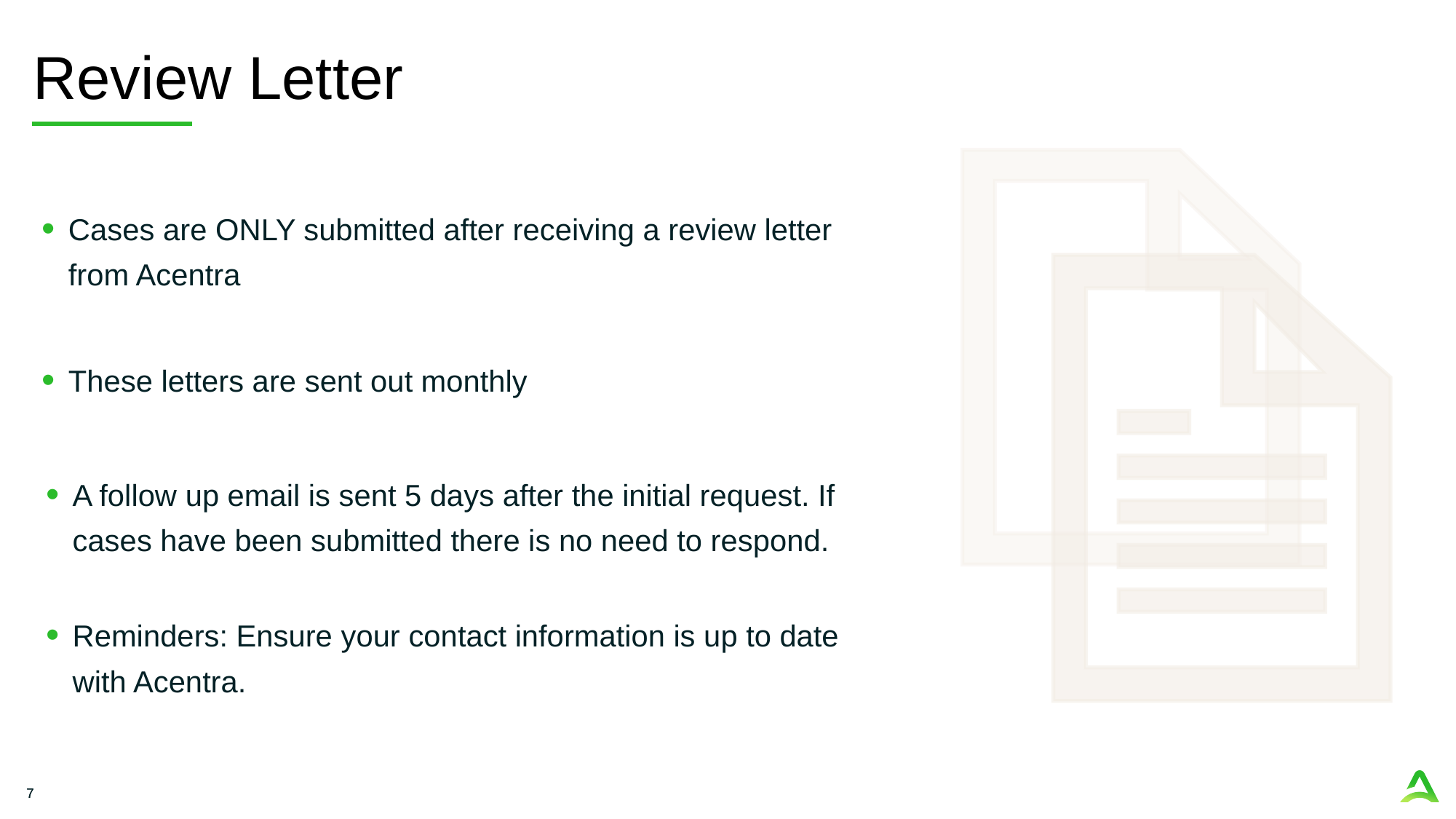

# Review Letter

Cases are ONLY submitted after receiving a review letter from Acentra

These letters are sent out monthly
A follow up email is sent 5 days after the initial request. If cases have been submitted there is no need to respond.

Reminders: Ensure your contact information is up to date with Acentra.